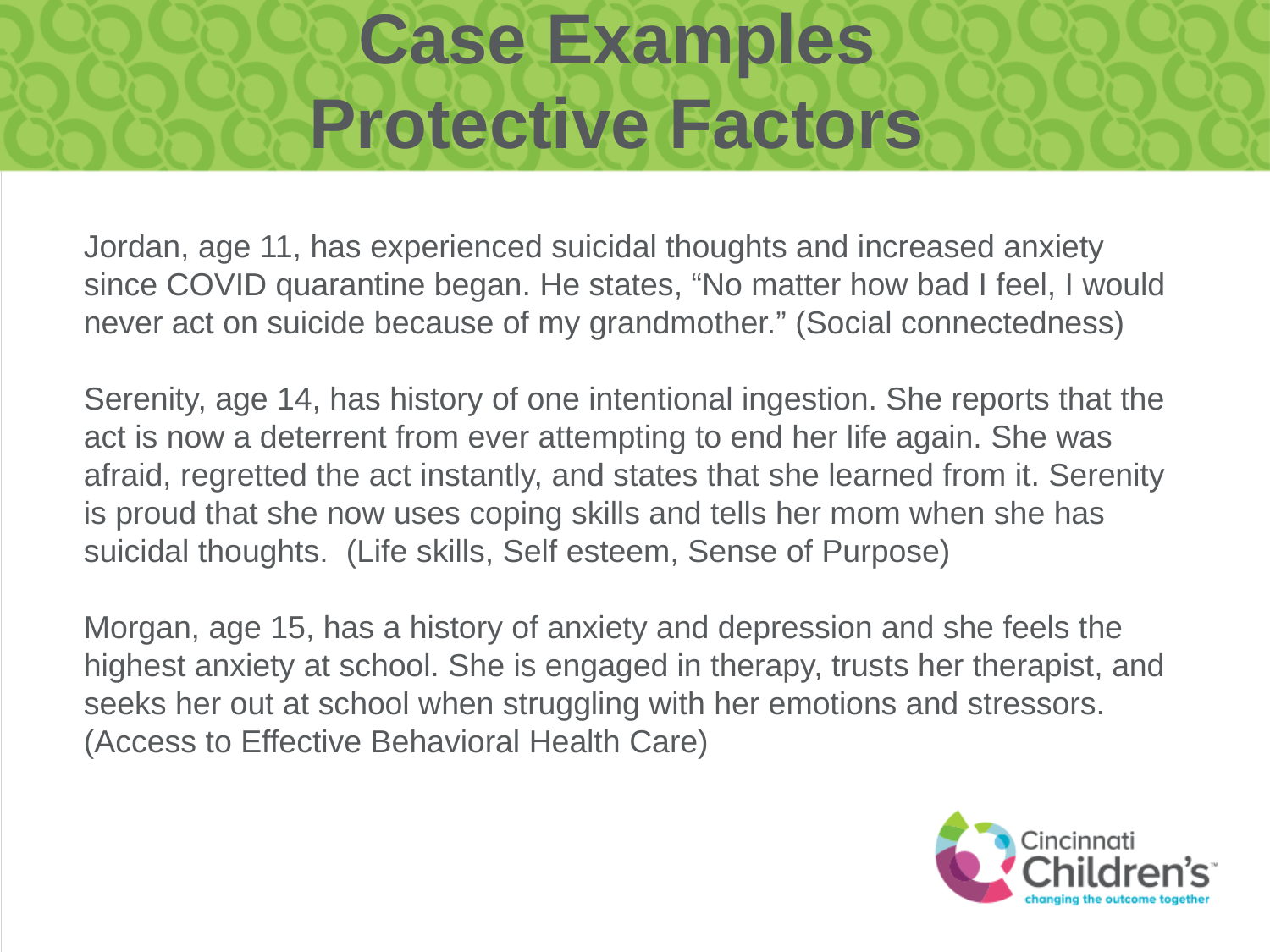

Case Examples
Protective Factors
Jordan, age 11, has experienced suicidal thoughts and increased anxiety since COVID quarantine began. He states, “No matter how bad I feel, I would never act on suicide because of my grandmother.” (Social connectedness)

Serenity, age 14, has history of one intentional ingestion. She reports that the act is now a deterrent from ever attempting to end her life again. She was afraid, regretted the act instantly, and states that she learned from it. Serenity is proud that she now uses coping skills and tells her mom when she has suicidal thoughts.  (Life skills, Self esteem, Sense of Purpose)

Morgan, age 15, has a history of anxiety and depression and she feels the highest anxiety at school. She is engaged in therapy, trusts her therapist, and seeks her out at school when struggling with her emotions and stressors. (Access to Effective Behavioral Health Care)